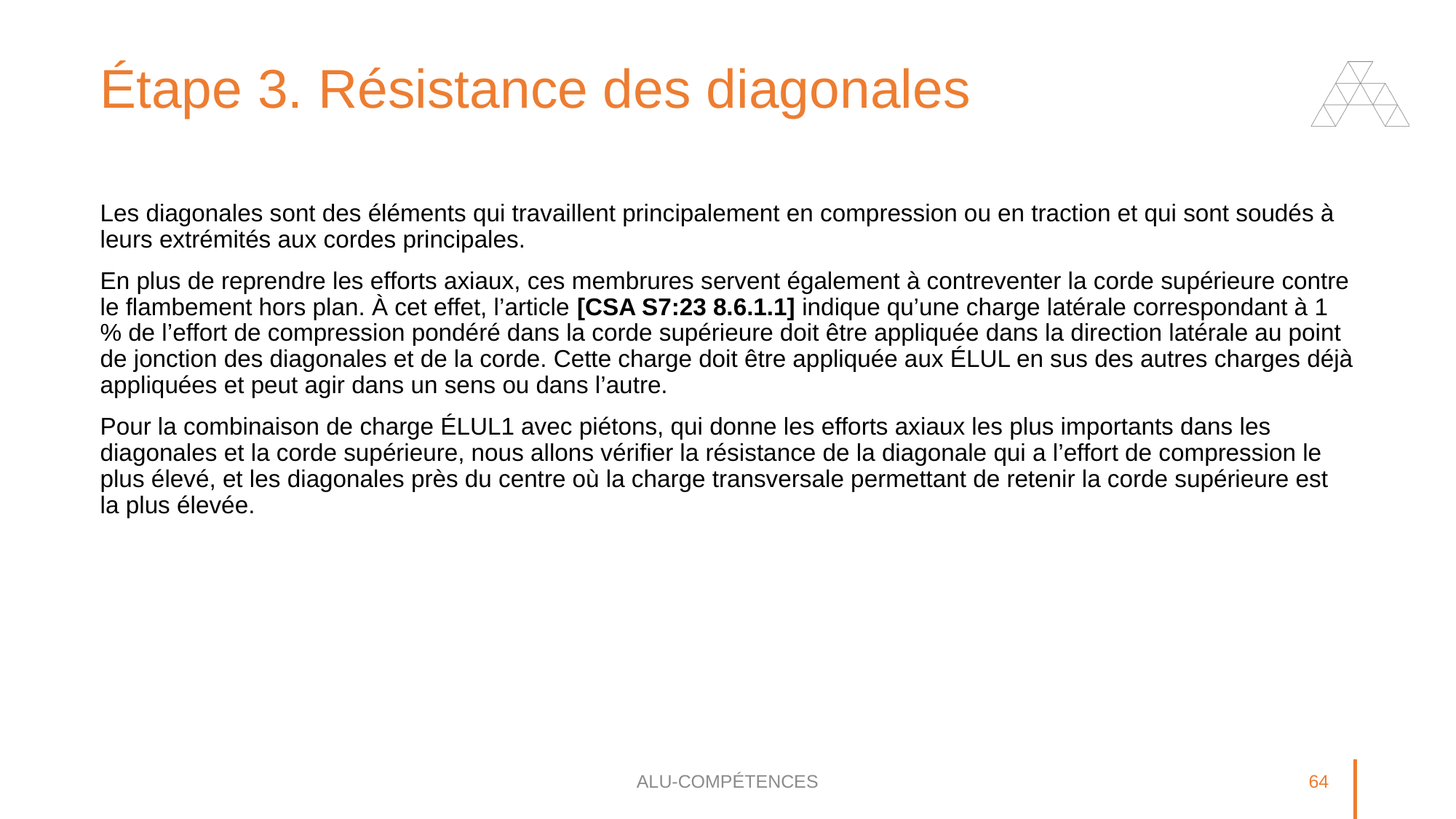

# Étape 3. Résistance des diagonales
Les diagonales sont des éléments qui travaillent principalement en compression ou en traction et qui sont soudés à leurs extrémités aux cordes principales.
En plus de reprendre les efforts axiaux, ces membrures servent également à contreventer la corde supérieure contre le flambement hors plan. À cet effet, l’article [CSA S7:23 8.6.1.1] indique qu’une charge latérale correspondant à 1 % de l’effort de compression pondéré dans la corde supérieure doit être appliquée dans la direction latérale au point de jonction des diagonales et de la corde. Cette charge doit être appliquée aux ÉLUL en sus des autres charges déjà appliquées et peut agir dans un sens ou dans l’autre.
Pour la combinaison de charge ÉLUL1 avec piétons, qui donne les efforts axiaux les plus importants dans les diagonales et la corde supérieure, nous allons vérifier la résistance de la diagonale qui a l’effort de compression le plus élevé, et les diagonales près du centre où la charge transversale permettant de retenir la corde supérieure est la plus élevée.
ALU-COMPÉTENCES
64